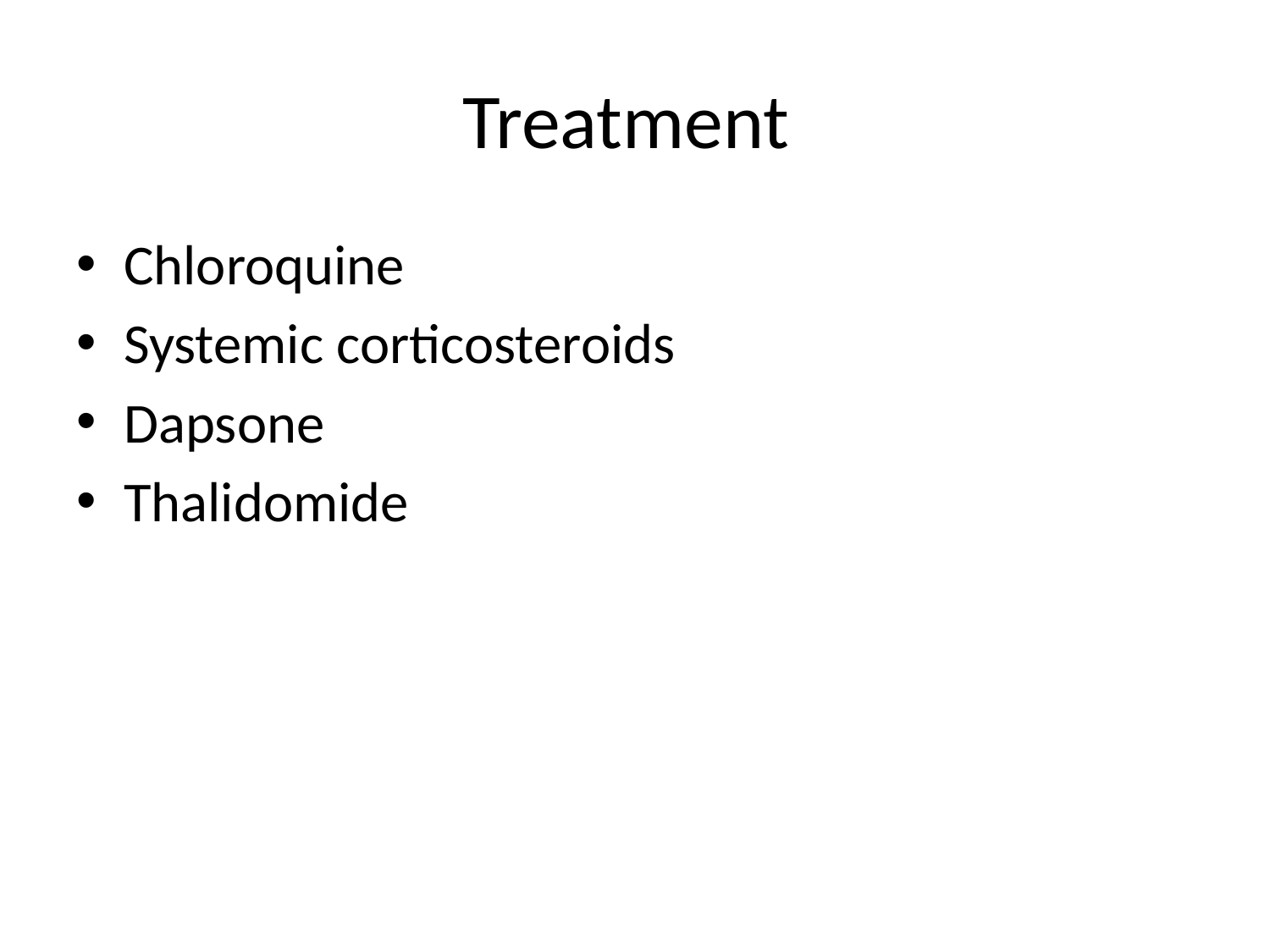

# Treatment
Chloroquine
Systemic corticosteroids
Dapsone
Thalidomide